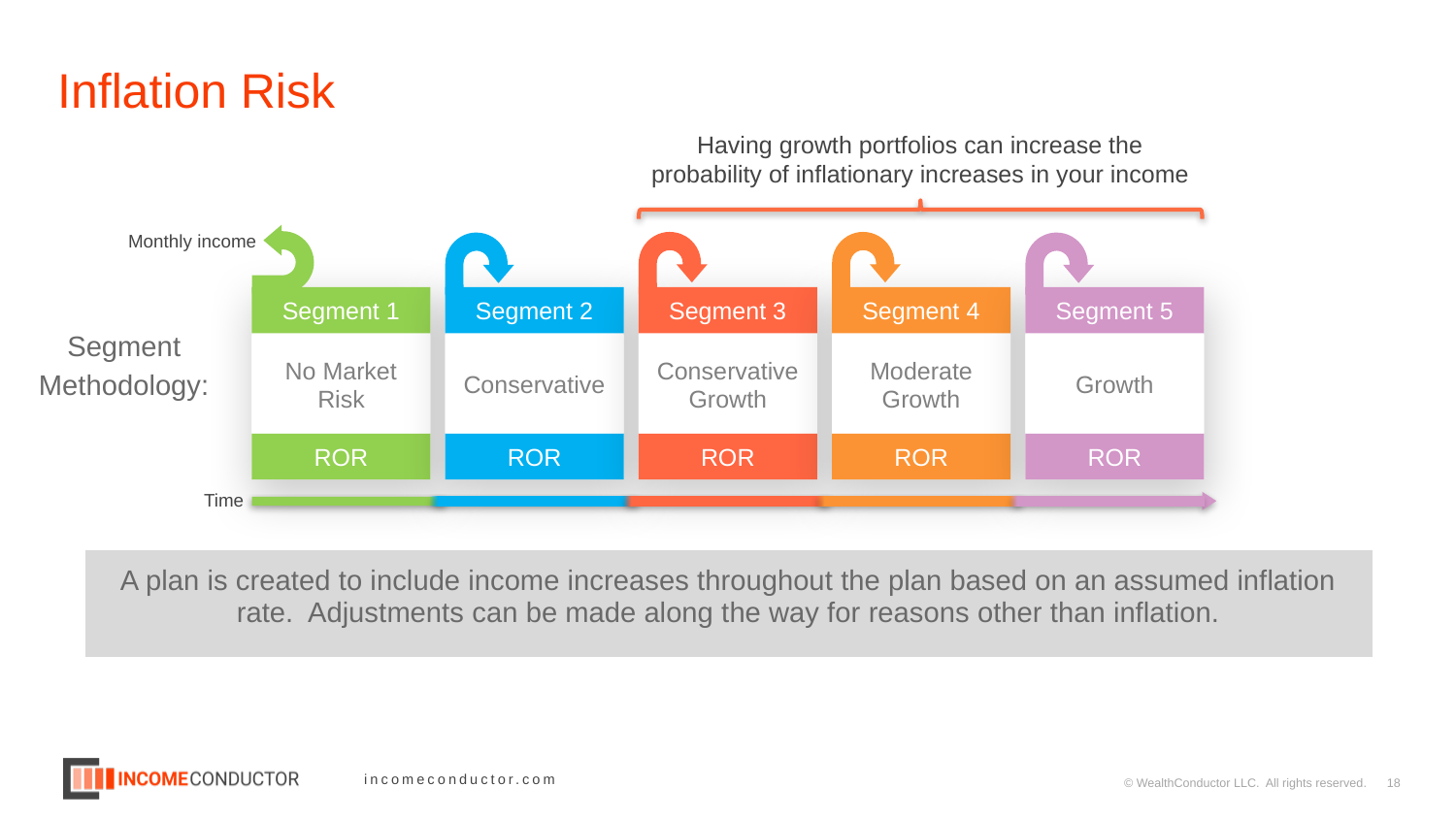

# Inflation Risk
Having growth portfolios can increase the probability of inflationary increases in your income
Monthly income

Segment 1

Segment 2

Segment 3

Segment 4

Segment 5
Segment
Methodology:
No Market Risk
Conservative
Conservative Growth
Moderate Growth
Growth
ROR
ROR
ROR
ROR
ROR
Time

| A plan is created to include income increases throughout the plan based on an assumed inflation rate. Adjustments can be made along the way for reasons other than inflation. |
| --- |